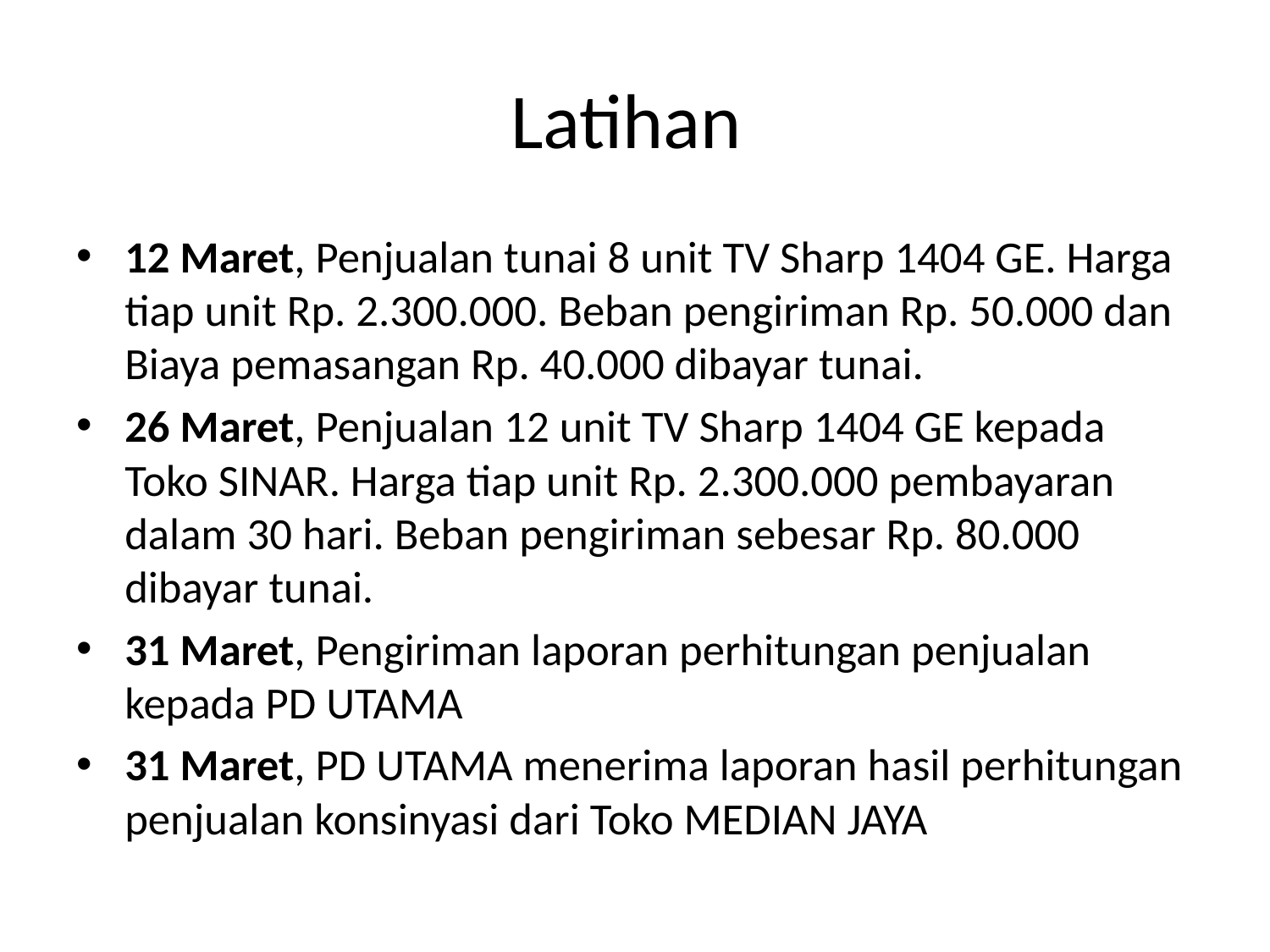

# Latihan
12 Maret, Penjualan tunai 8 unit TV Sharp 1404 GE. Harga tiap unit Rp. 2.300.000. Beban pengiriman Rp. 50.000 dan Biaya pemasangan Rp. 40.000 dibayar tunai.
26 Maret, Penjualan 12 unit TV Sharp 1404 GE kepada Toko SINAR. Harga tiap unit Rp. 2.300.000 pembayaran dalam 30 hari. Beban pengiriman sebesar Rp. 80.000 dibayar tunai.
31 Maret, Pengiriman laporan perhitungan penjualan kepada PD UTAMA
31 Maret, PD UTAMA menerima laporan hasil perhitungan penjualan konsinyasi dari Toko MEDIAN JAYA